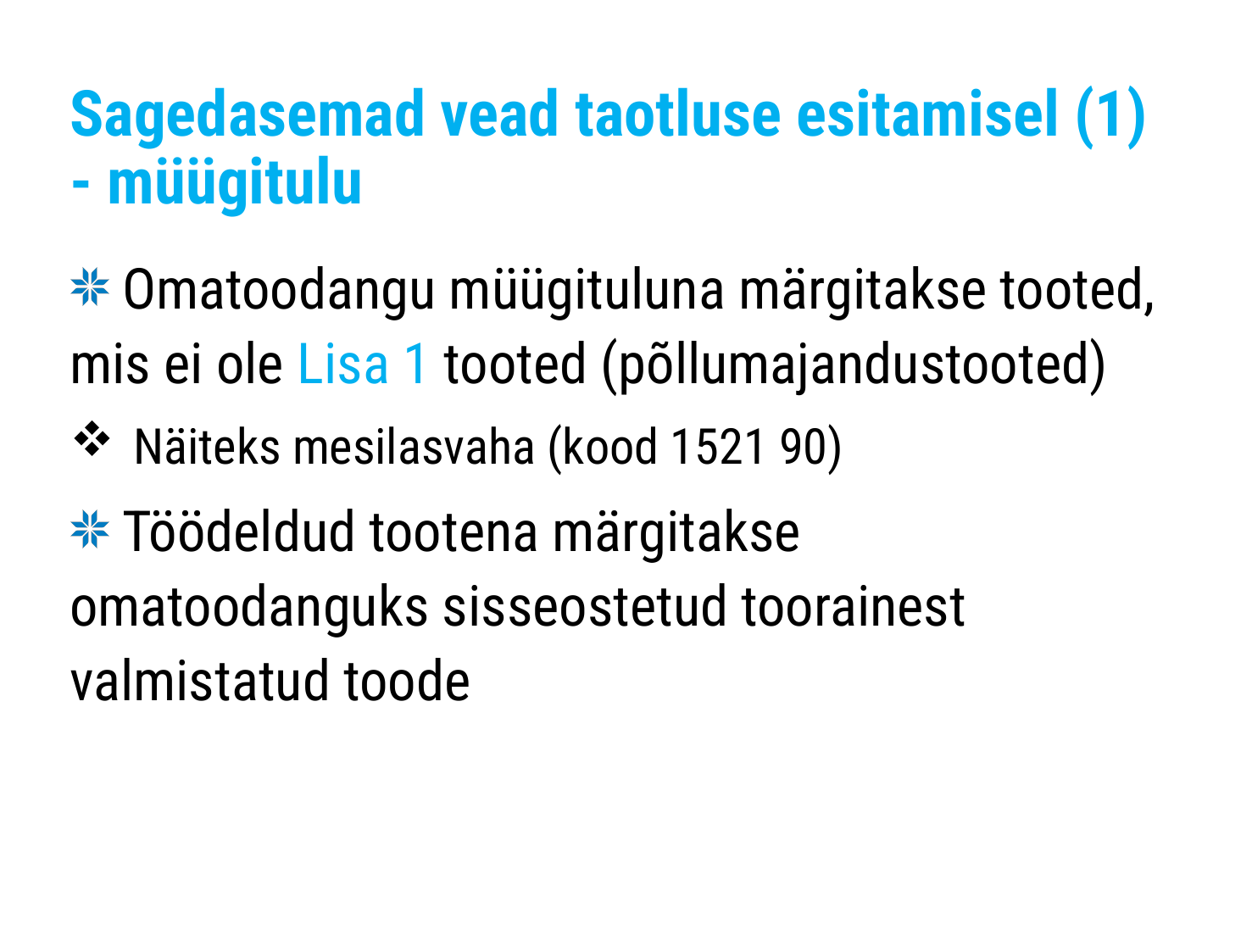

# Sagedasemad vead taotluse esitamisel (1) - müügitulu
 Omatoodangu müügituluna märgitakse tooted, mis ei ole Lisa 1 tooted (põllumajandustooted)
Näiteks mesilasvaha (kood 1521 90)
 Töödeldud tootena märgitakse omatoodanguks sisseostetud toorainest valmistatud toode